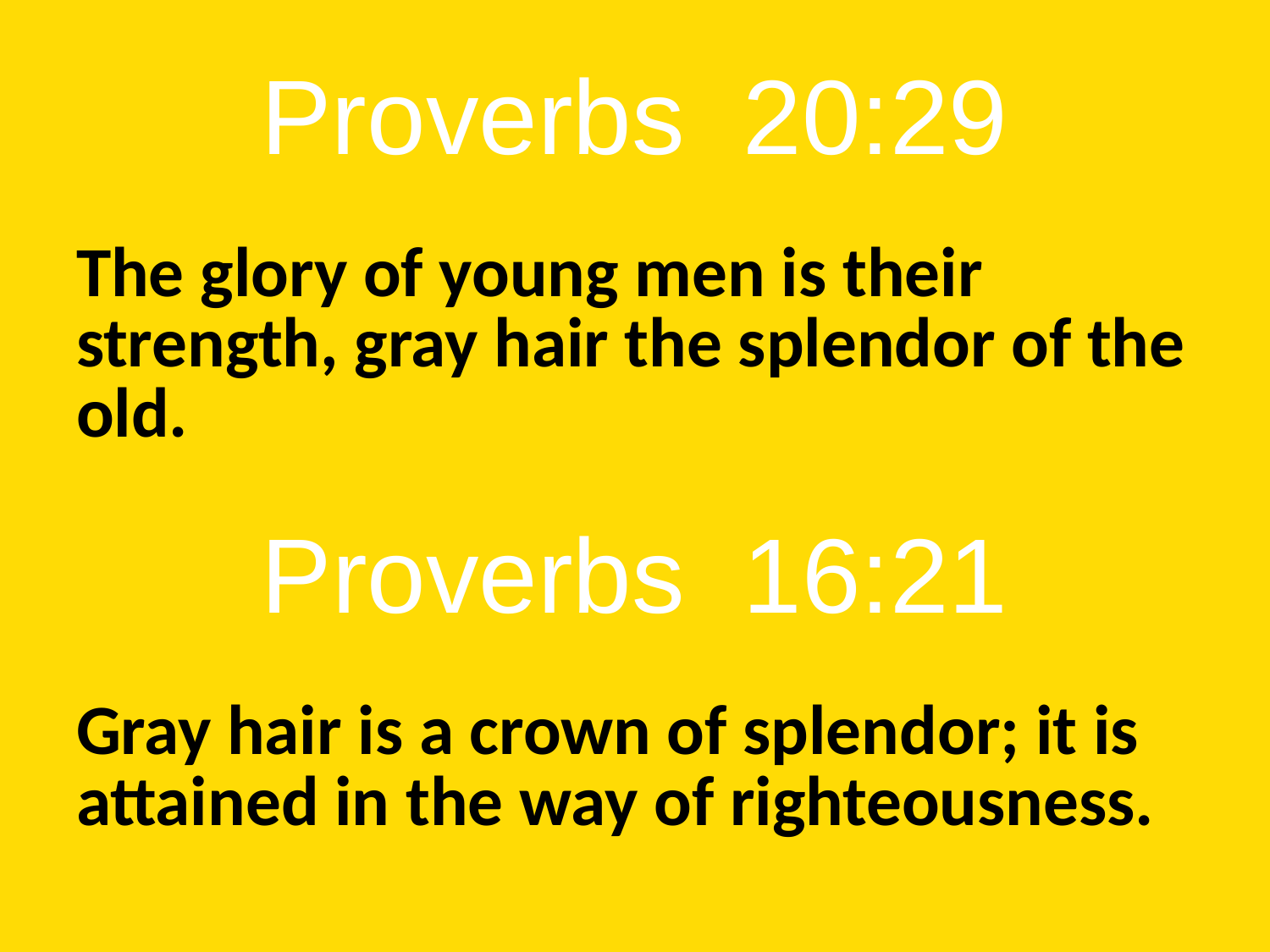

# Proverbs  20:29
The glory of young men is their strength, gray hair the splendor of the old.
Proverbs  16:21
Gray hair is a crown of splendor; it is attained in the way of righteousness.